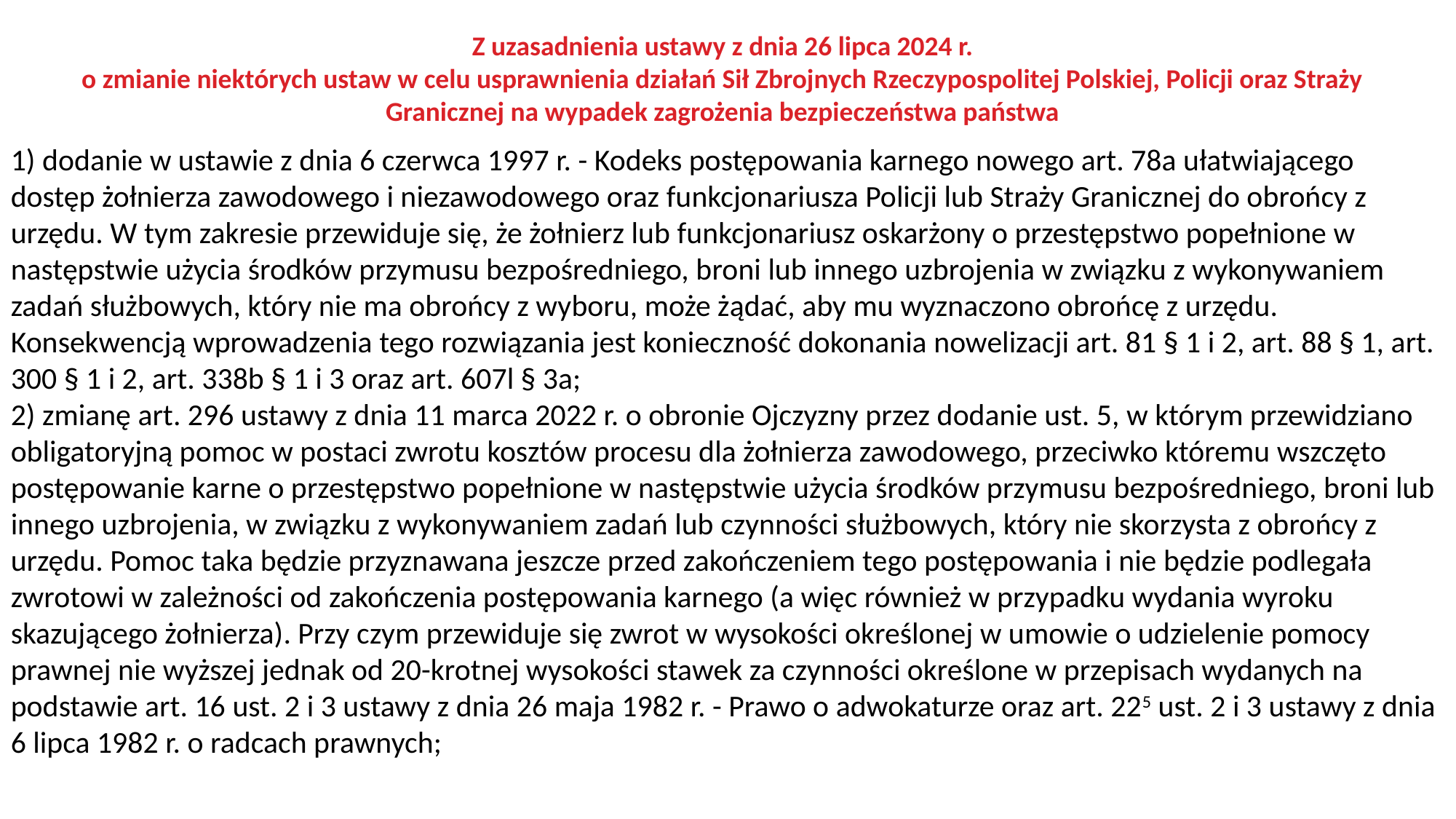

Z uzasadnienia ustawy z dnia 26 lipca 2024 r.
o zmianie niektórych ustaw w celu usprawnienia działań Sił Zbrojnych Rzeczypospolitej Polskiej, Policji oraz Straży Granicznej na wypadek zagrożenia bezpieczeństwa państwa

1) dodanie w ustawie z dnia 6 czerwca 1997 r. - Kodeks postępowania karnego nowego art. 78a ułatwiającego dostęp żołnierza zawodowego i niezawodowego oraz funkcjonariusza Policji lub Straży Granicznej do obrońcy z urzędu. W tym zakresie przewiduje się, że żołnierz lub funkcjonariusz oskarżony o przestępstwo popełnione w następstwie użycia środków przymusu bezpośredniego, broni lub innego uzbrojenia w związku z wykonywaniem zadań służbowych, który nie ma obrońcy z wyboru, może żądać, aby mu wyznaczono obrońcę z urzędu. Konsekwencją wprowadzenia tego rozwiązania jest konieczność dokonania nowelizacji art. 81 § 1 i 2, art. 88 § 1, art. 300 § 1 i 2, art. 338b § 1 i 3 oraz art. 607l § 3a;
2) zmianę art. 296 ustawy z dnia 11 marca 2022 r. o obronie Ojczyzny przez dodanie ust. 5, w którym przewidziano obligatoryjną pomoc w postaci zwrotu kosztów procesu dla żołnierza zawodowego, przeciwko któremu wszczęto postępowanie karne o przestępstwo popełnione w następstwie użycia środków przymusu bezpośredniego, broni lub innego uzbrojenia, w związku z wykonywaniem zadań lub czynności służbowych, który nie skorzysta z obrońcy z urzędu. Pomoc taka będzie przyznawana jeszcze przed zakończeniem tego postępowania i nie będzie podlegała zwrotowi w zależności od zakończenia postępowania karnego (a więc również w przypadku wydania wyroku skazującego żołnierza). Przy czym przewiduje się zwrot w wysokości określonej w umowie o udzielenie pomocy prawnej nie wyższej jednak od 20-krotnej wysokości stawek za czynności określone w przepisach wydanych na podstawie art. 16 ust. 2 i 3 ustawy z dnia 26 maja 1982 r. - Prawo o adwokaturze oraz art. 225 ust. 2 i 3 ustawy z dnia 6 lipca 1982 r. o radcach prawnych;